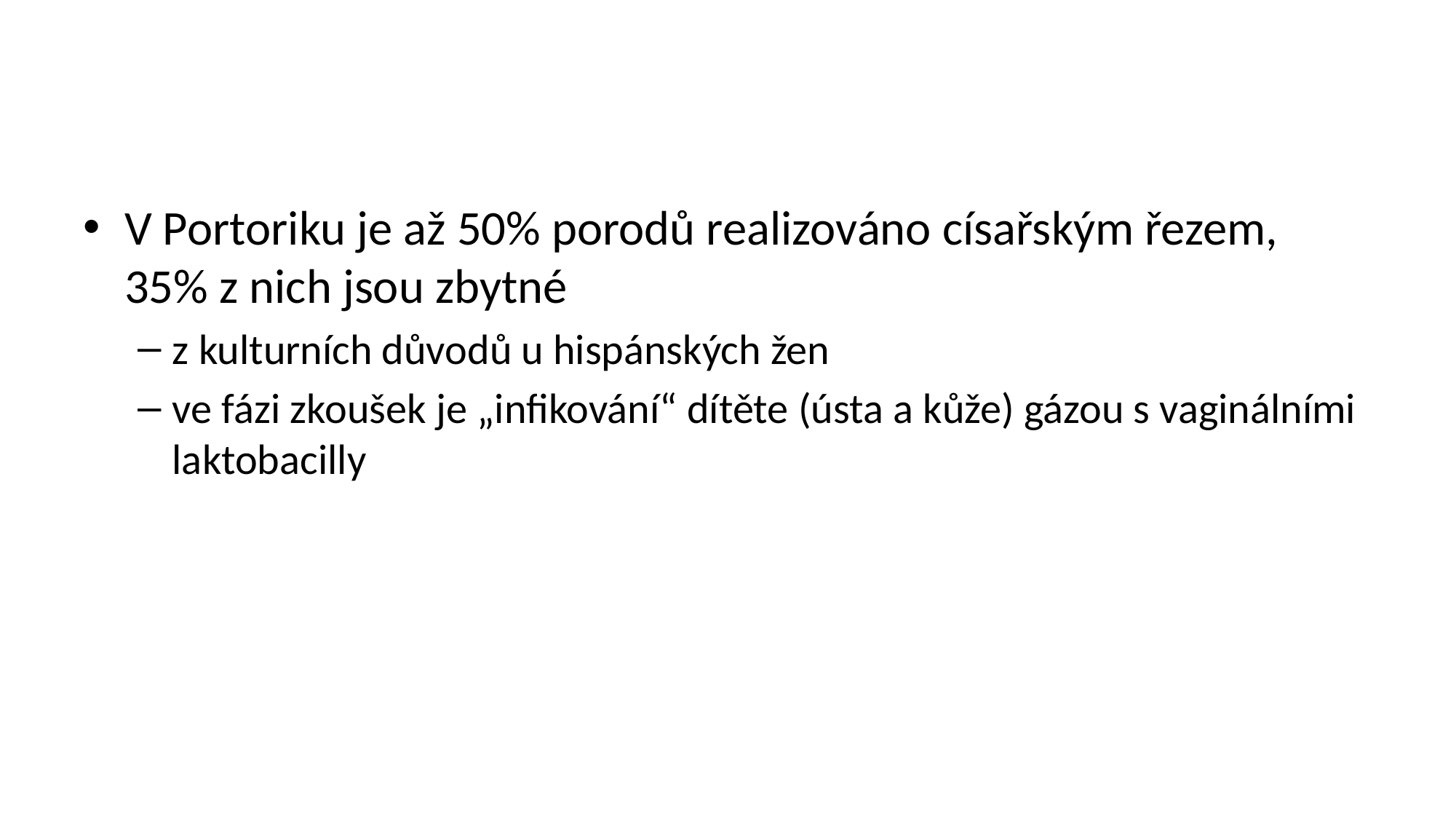

#
V Portoriku je až 50% porodů realizováno císařským řezem, 35% z nich jsou zbytné
z kulturních důvodů u hispánských žen
ve fázi zkoušek je „infikování“ dítěte (ústa a kůže) gázou s vaginálními laktobacilly